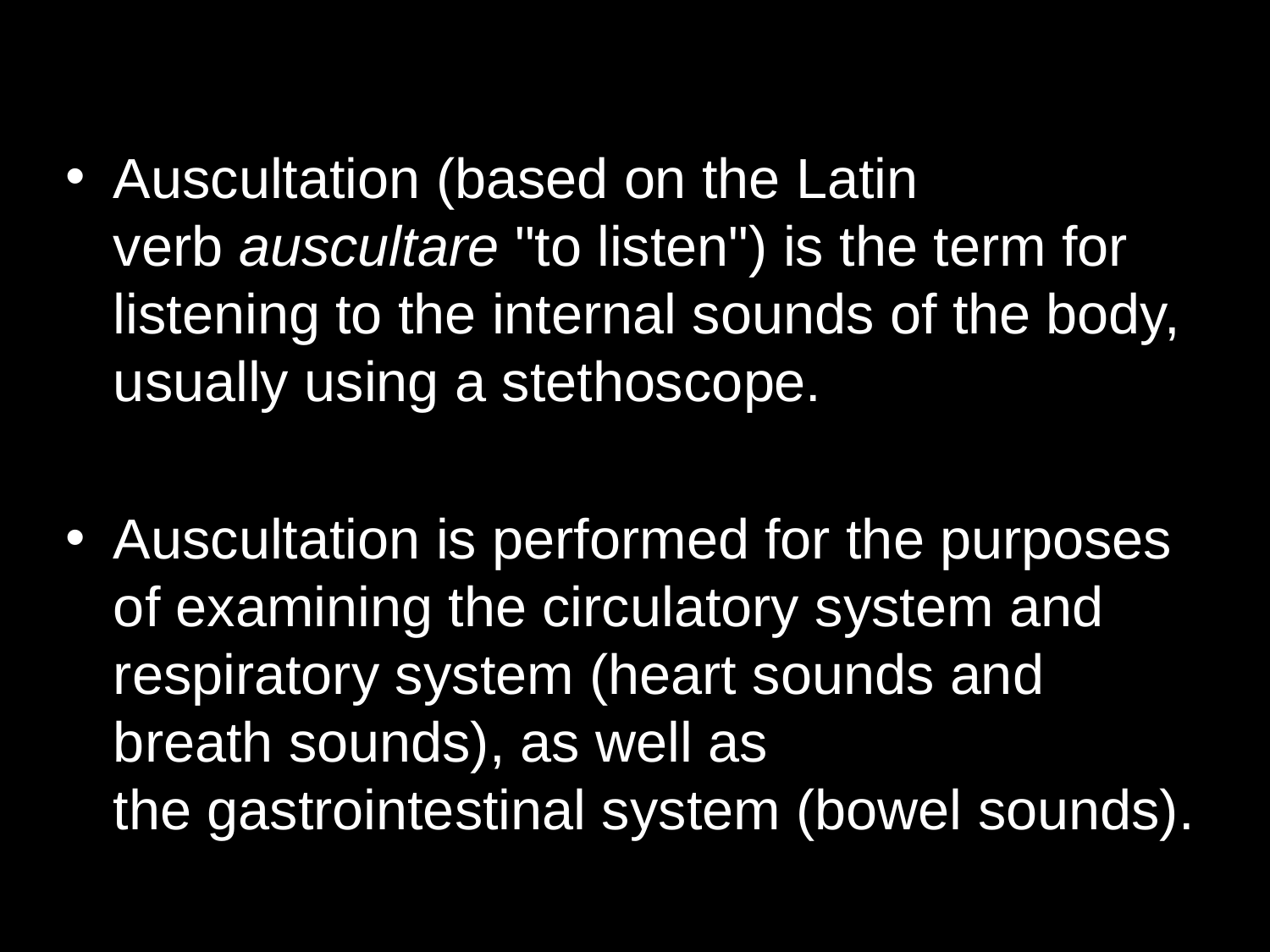

Auscultation (based on the Latin verb auscultare "to listen") is the term for listening to the internal sounds of the body, usually using a stethoscope.

Auscultation is performed for the purposes of examining the circulatory system and respiratory system (heart sounds and breath sounds), as well as the gastrointestinal system (bowel sounds).